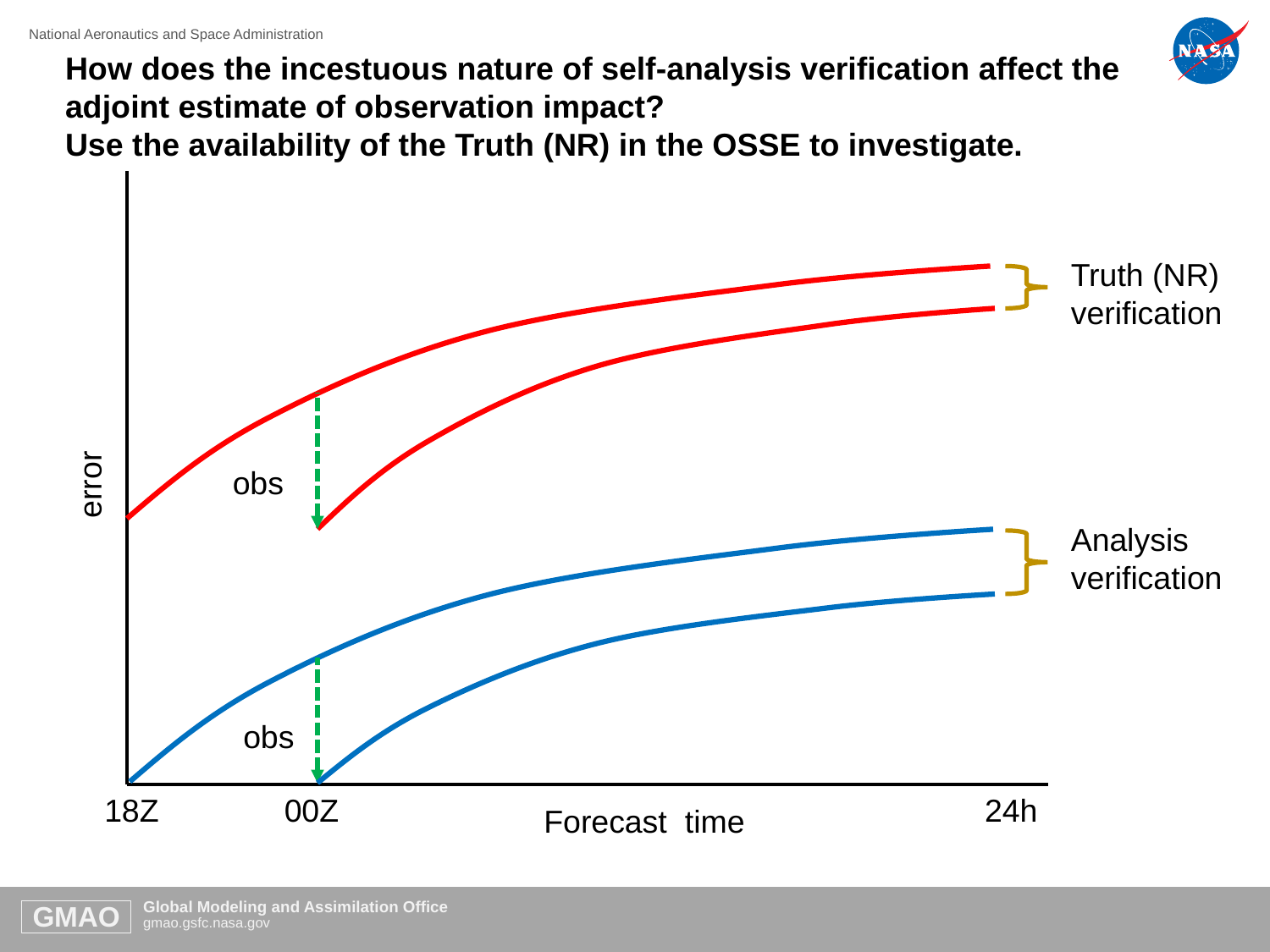

How does the incestuous nature of self-analysis verification affect the adjoint estimate of observation impact?
Use the availability of the Truth (NR) in the OSSE to investigate.
Truth (NR) verification

error
obs
Analysis verification

obs
18Z
00Z
24h
Forecast  time